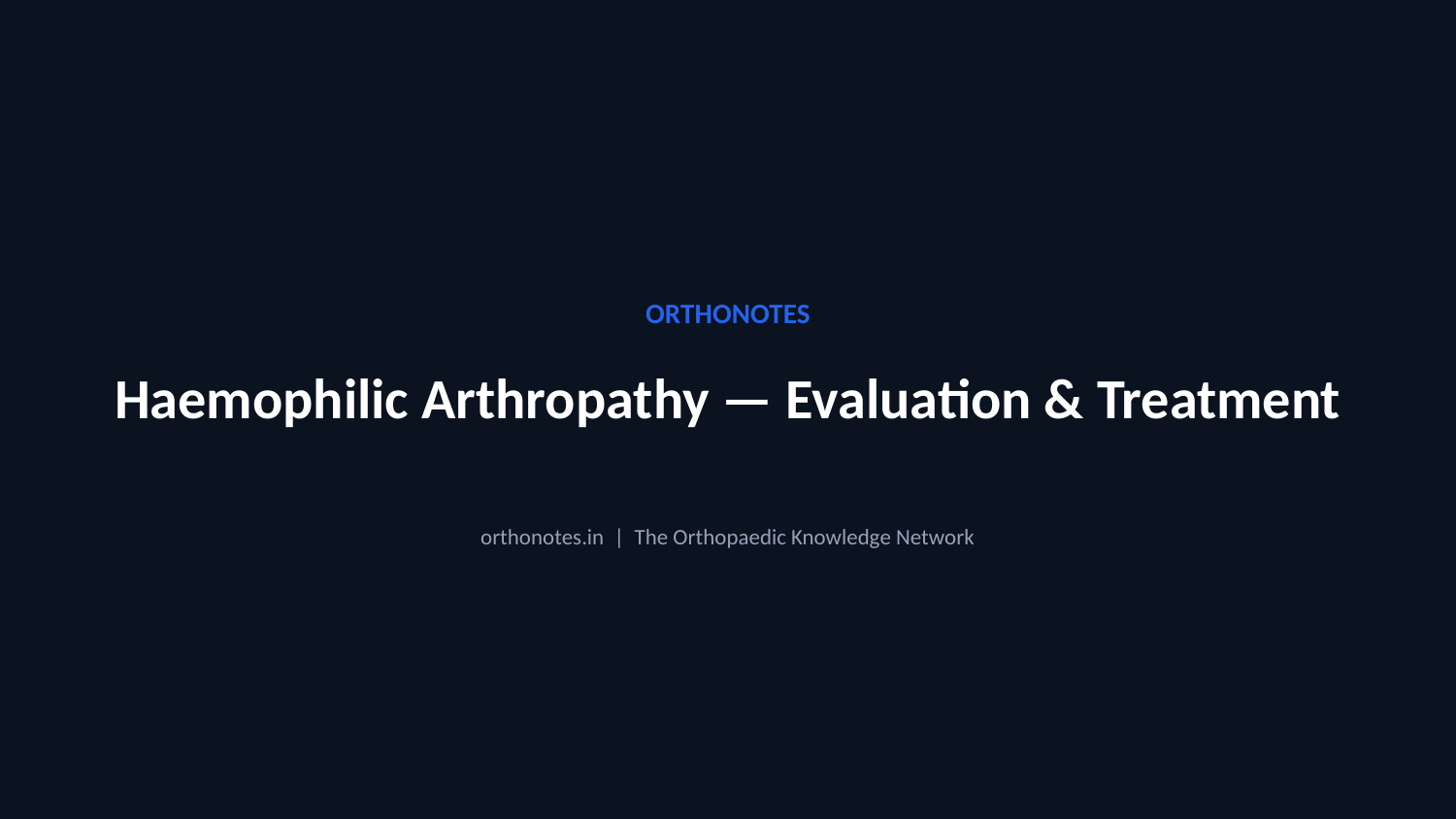

ORTHONOTES
Haemophilic Arthropathy — Evaluation & Treatment
orthonotes.in  |  The Orthopaedic Knowledge Network